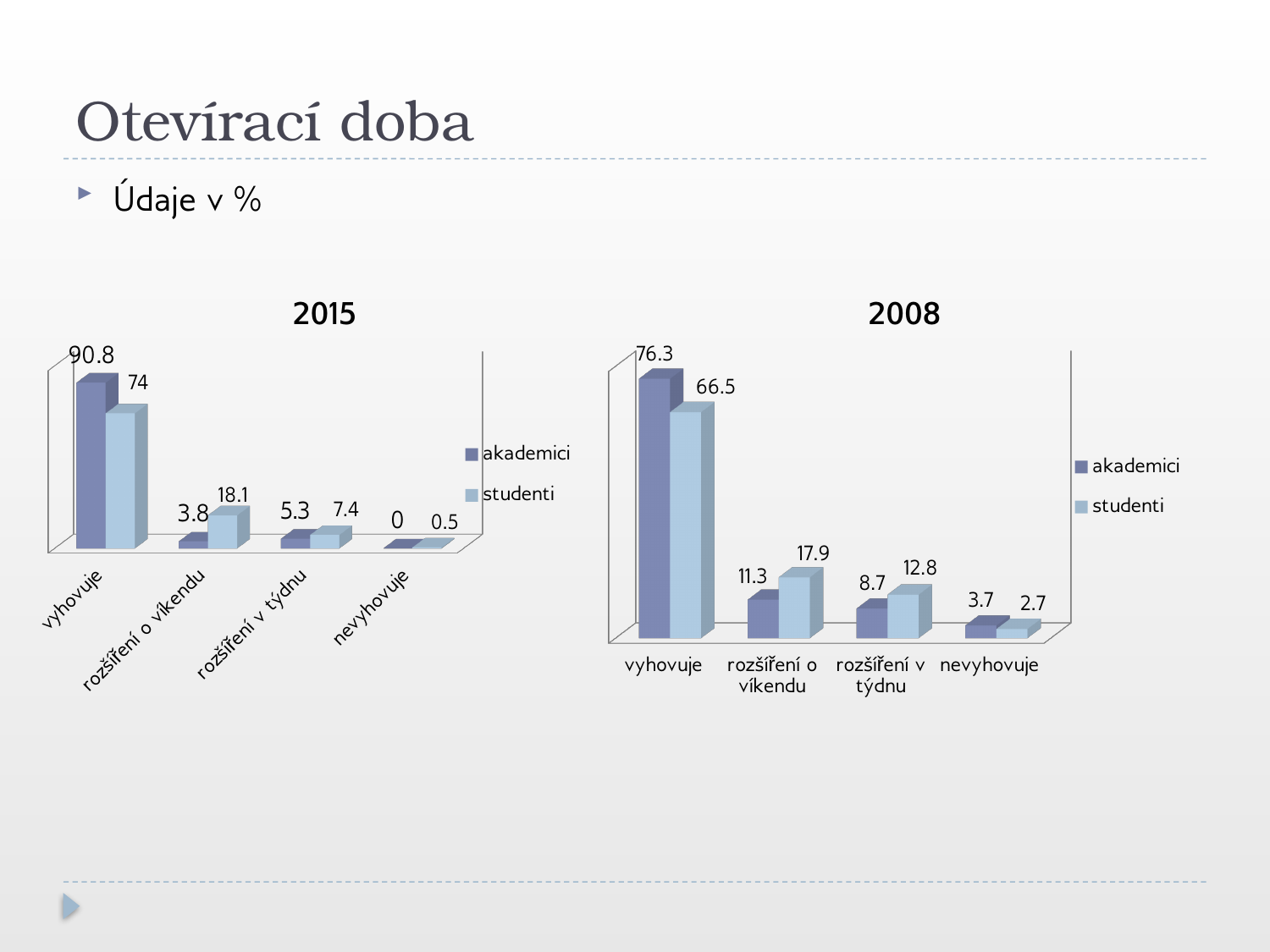

# Otevírací doba
Údaje v %

[unsupported chart]

[unsupported chart]